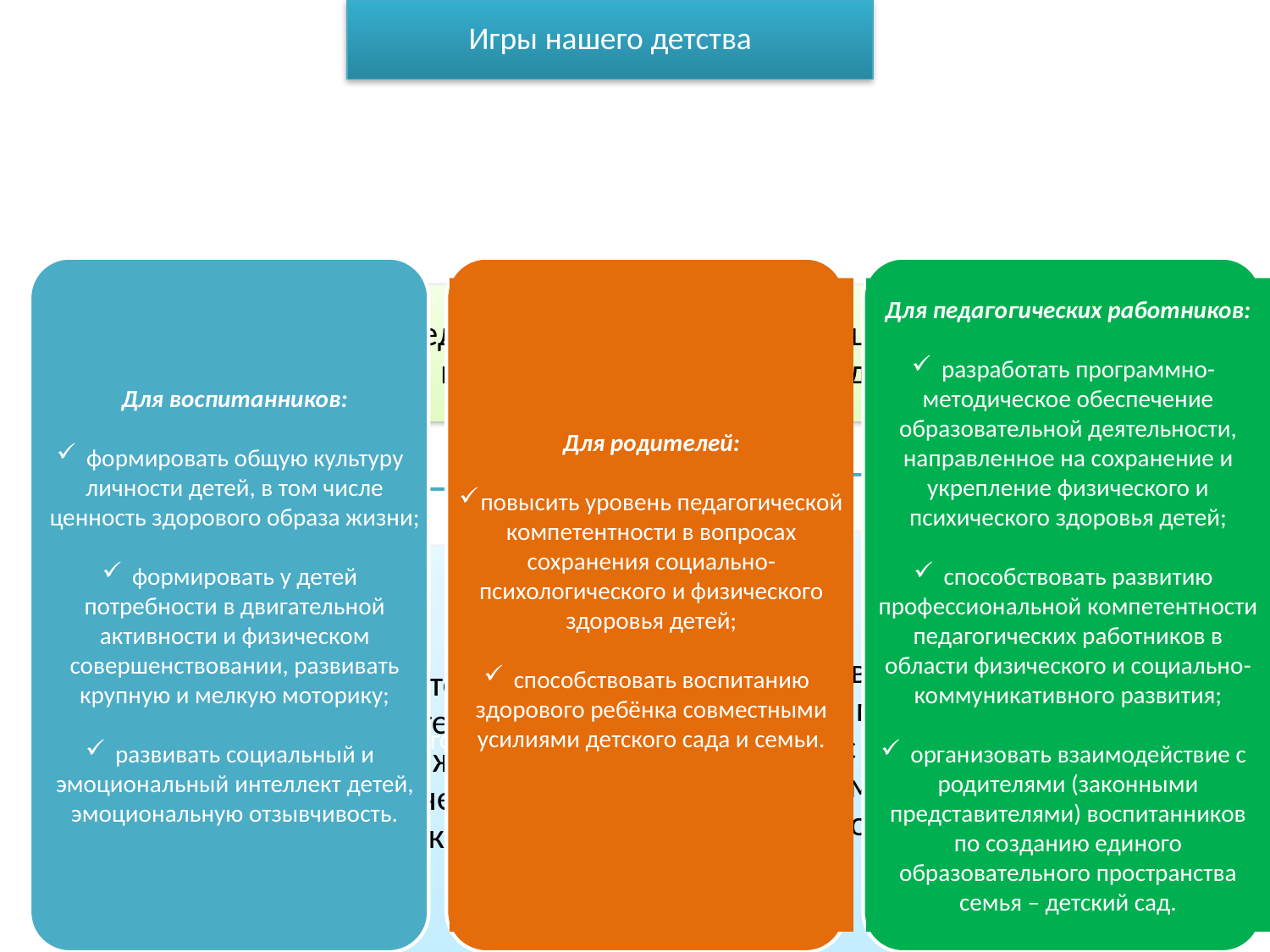

Игры нашего детства
Цель: организация единого интегративного процесса взаимодействия взрослого и ребенка для наполнения и обогащения двигательного опыта детей
Задача:  создать систему для повышения двигательной активности как важного компонента физического развития детей дошкольного возраста
Задача: вовлекать родителей в игровой процесс, формировать интерес к совместной игре по правилам для обмена игровым опытом между детьми и взрослыми

Для воспитанников:

формировать общую культуру личности детей, в том числе ценность здорового образа жизни;

формировать у детей потребности в двигательной активности и физическом совершенствовании, развивать крупную и мелкую моторику;

развивать социальный и эмоциональный интеллект детей, эмоциональную отзывчивость.

Для родителей:

повысить уровень педагогической компетентности в вопросах сохранения социально-психологического и физического здоровья детей;

способствовать воспитанию здорового ребёнка совместными усилиями детского сада и семьи.

Для педагогических работников:

разработать программно-методическое обеспечение образовательной деятельности, направленное на сохранение и укрепление физического и психического здоровья детей;

способствовать развитию профессиональной компетентности педагогических работников в области физического и социально-коммуникативного развития;

организовать взаимодействие с родителями (законными представителями) воспитанников по созданию единого образовательного пространства семья – детский сад.
Просмотр презентации
(угадай по фото, игрушки нашего детства, детский досуг родителей)